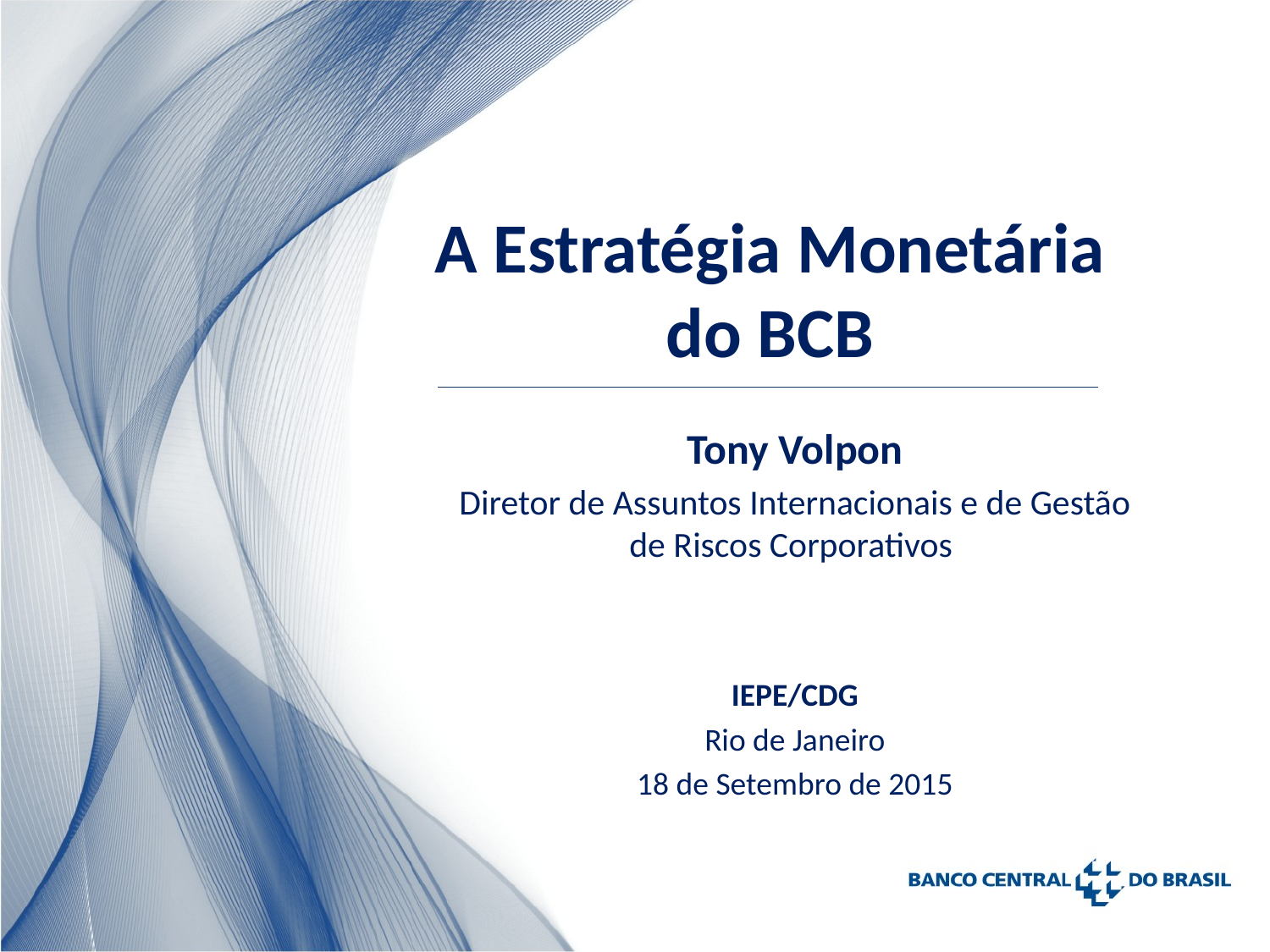

# A Estratégia Monetária do BCB
Tony Volpon
Diretor de Assuntos Internacionais e de Gestão de Riscos Corporativos

IEPE/CDG
Rio de Janeiro
18 de Setembro de 2015